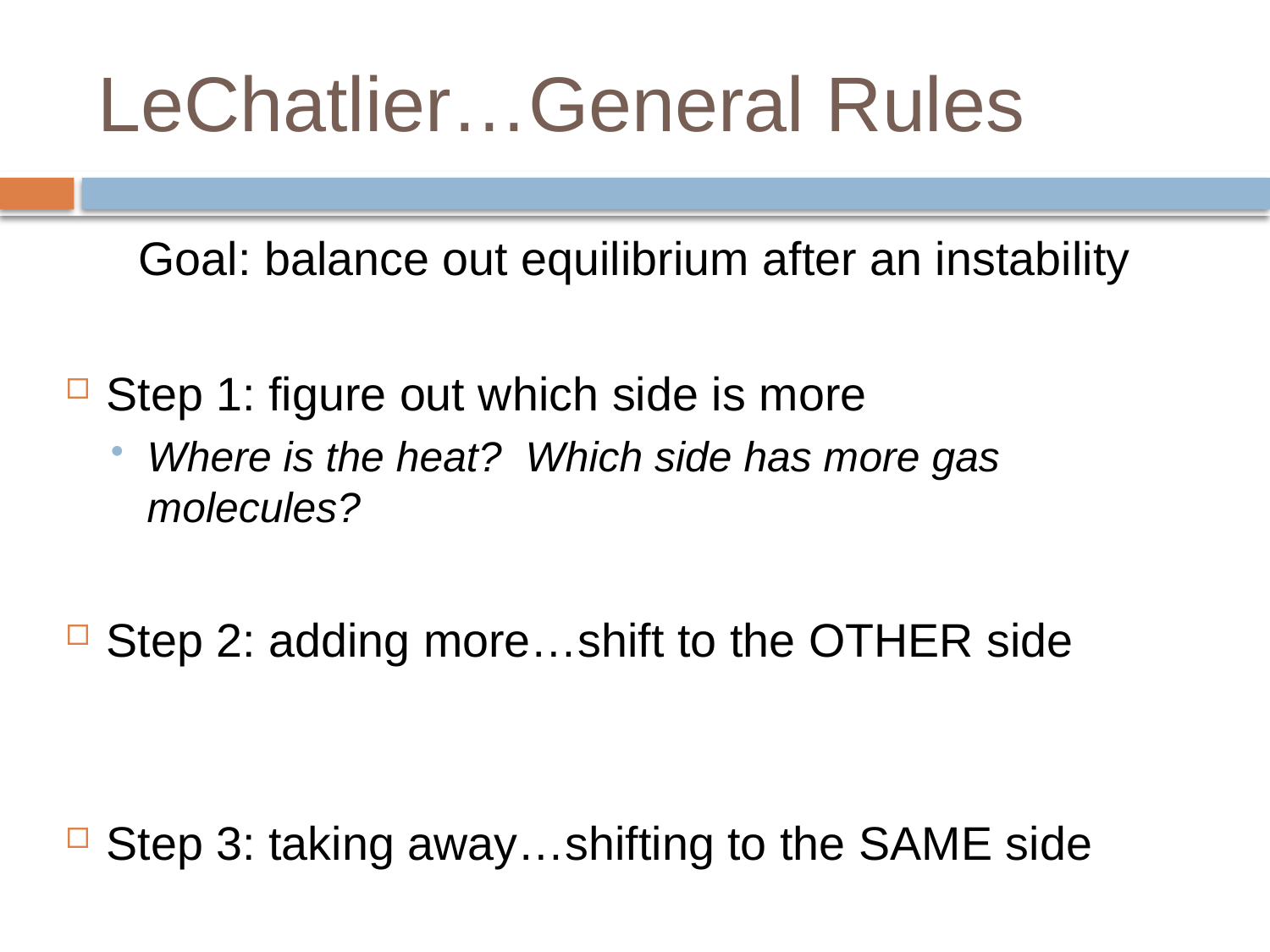

# LeChatlier…General Rules
Goal: balance out equilibrium after an instability

Step 1: figure out which side is more
Where is the heat?  Which side has more gas molecules?

Step 2: adding more…shift to the OTHER side

Step 3: taking away…shifting to the SAME side